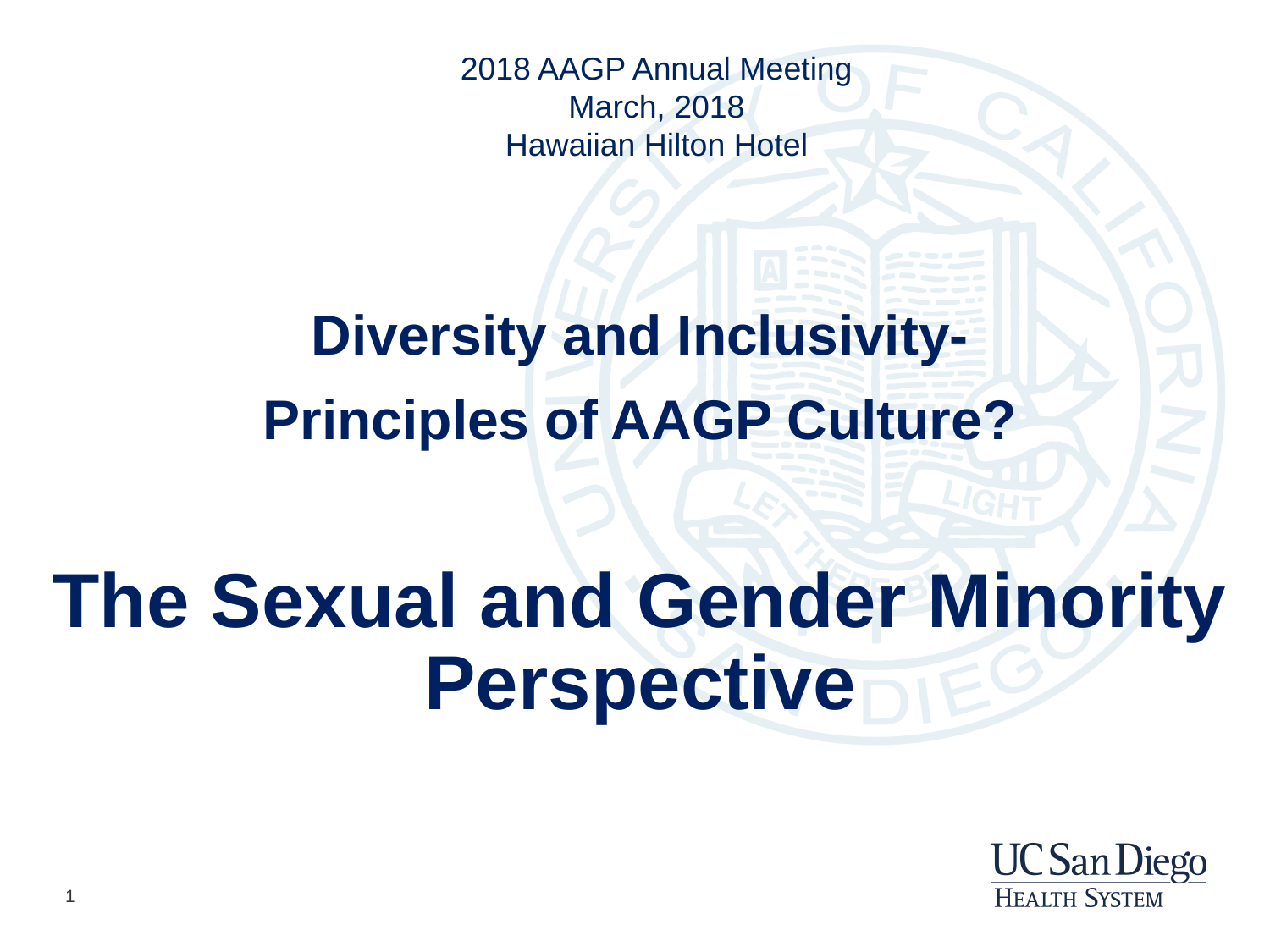

#
2018 AAGP Annual Meeting
March, 2018
Hawaiian Hilton Hotel
Diversity and Inclusivity-
Principles of AAGP Culture?

The Sexual and Gender Minority Perspective